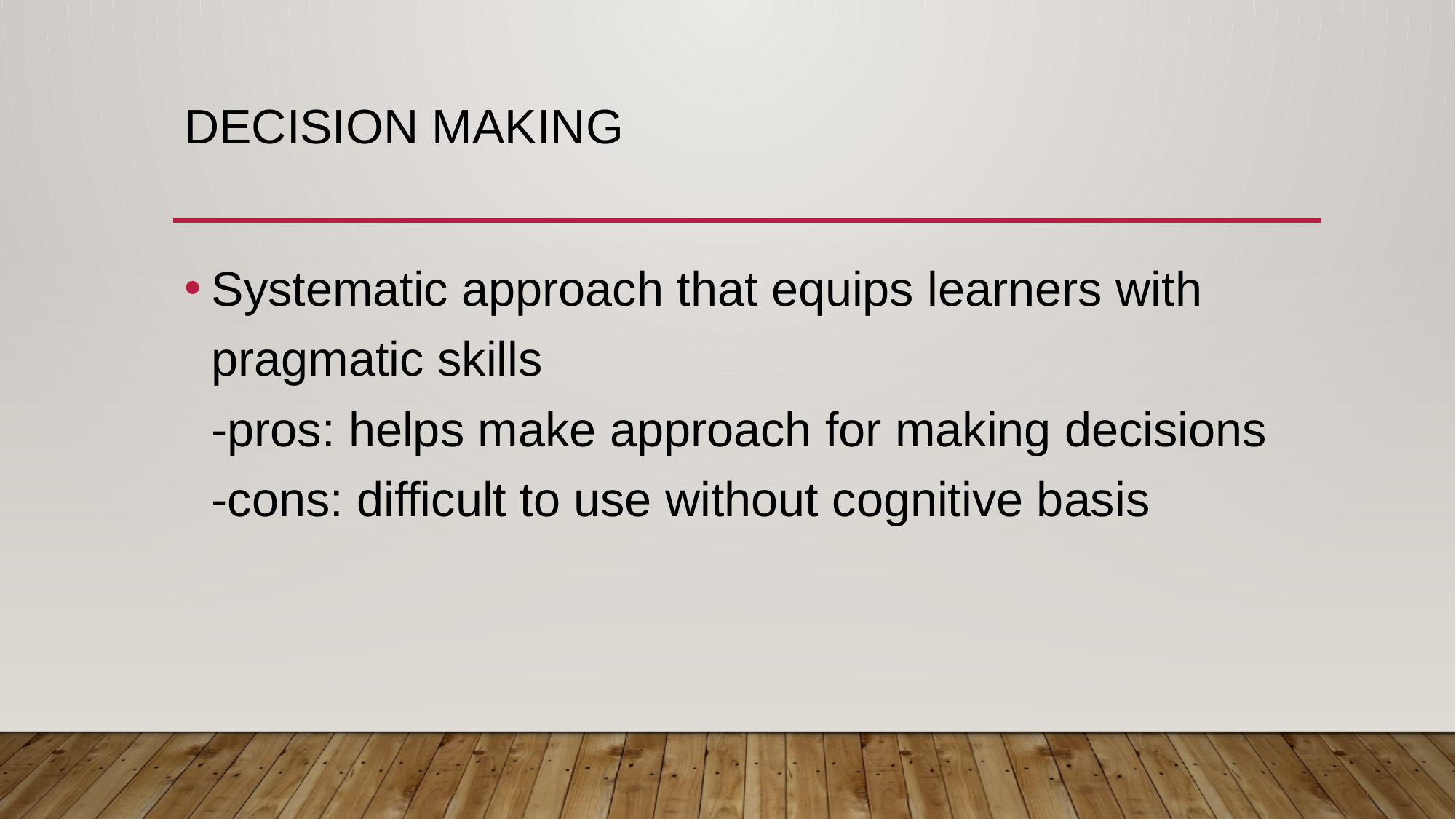

# Decision Making
Systematic approach that equips learners with pragmatic skills
-pros: helps make approach for making decisions
-cons: difficult to use without cognitive basis